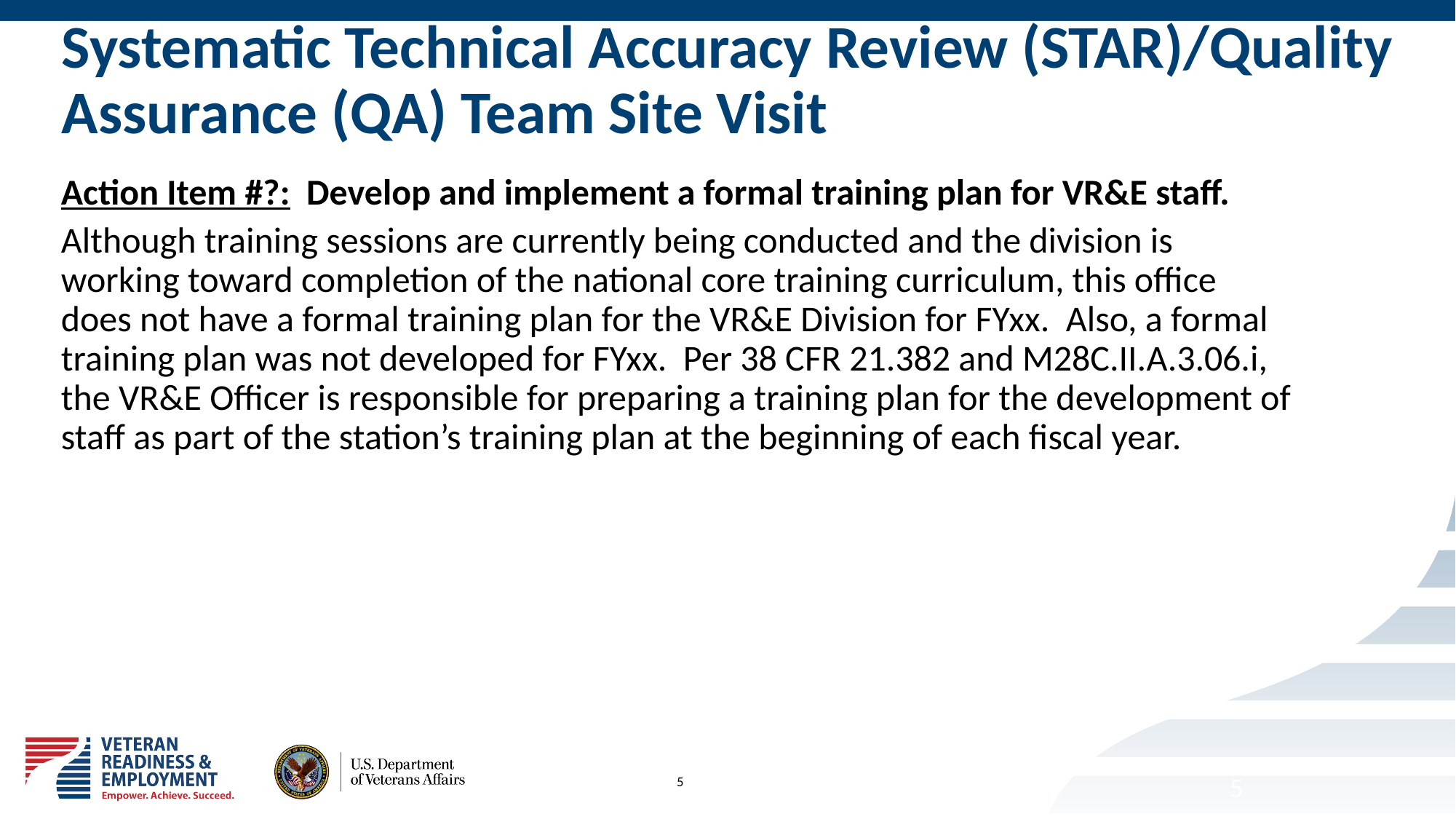

# Systematic Technical Accuracy Review (STAR)/Quality Assurance (QA) Team Site Visit
Action Item #?:  Develop and implement a formal training plan for VR&E staff.
Although training sessions are currently being conducted and the division is working toward completion of the national core training curriculum, this office does not have a formal training plan for the VR&E Division for FYxx.  Also, a formal training plan was not developed for FYxx.  Per 38 CFR 21.382 and M28C.II.A.3.06.i, the VR&E Officer is responsible for preparing a training plan for the development of staff as part of the station’s training plan at the beginning of each fiscal year.

5
5